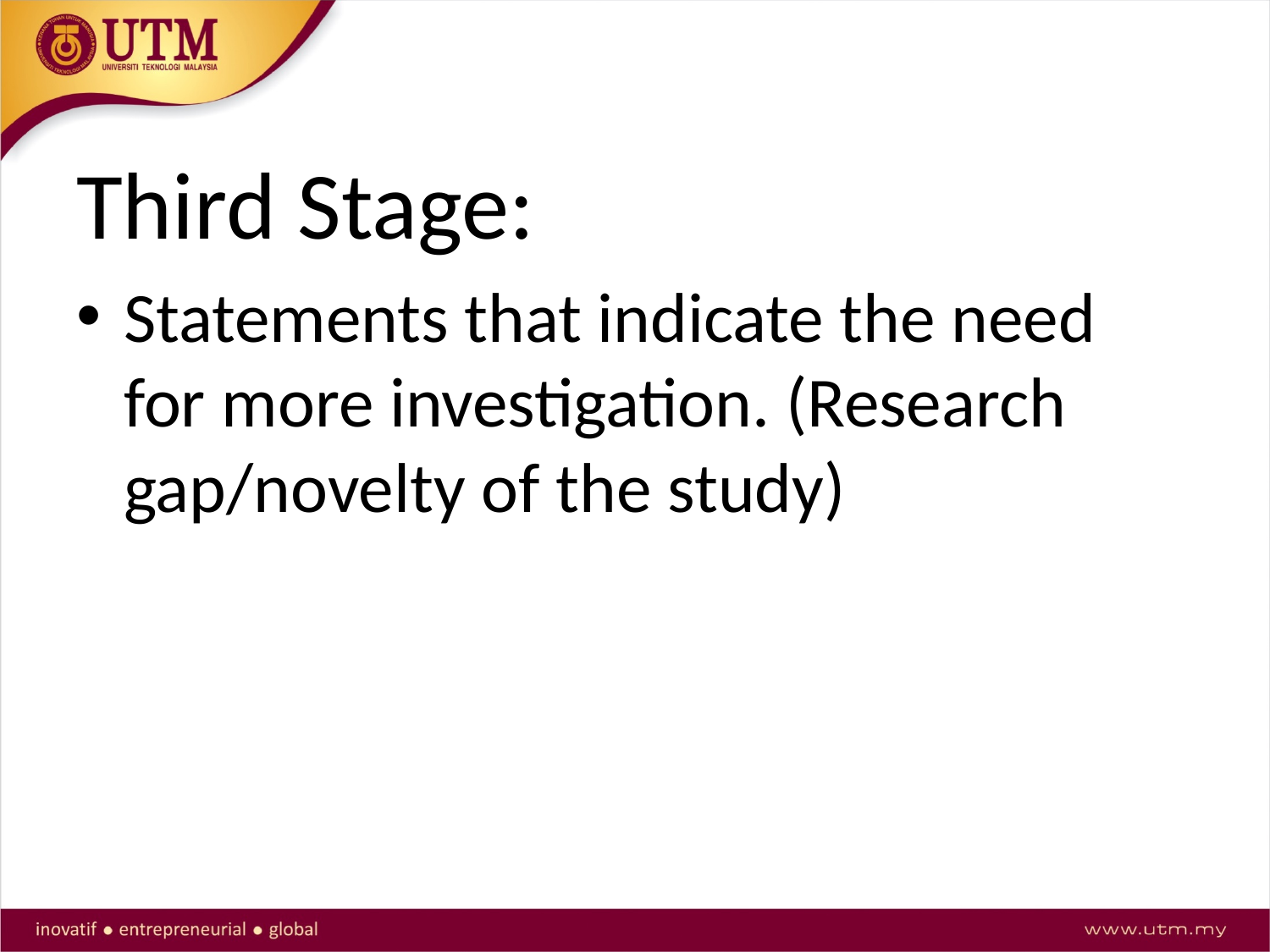

Third Stage:
Statements that indicate the need for more investigation. (Research gap/novelty of the study)